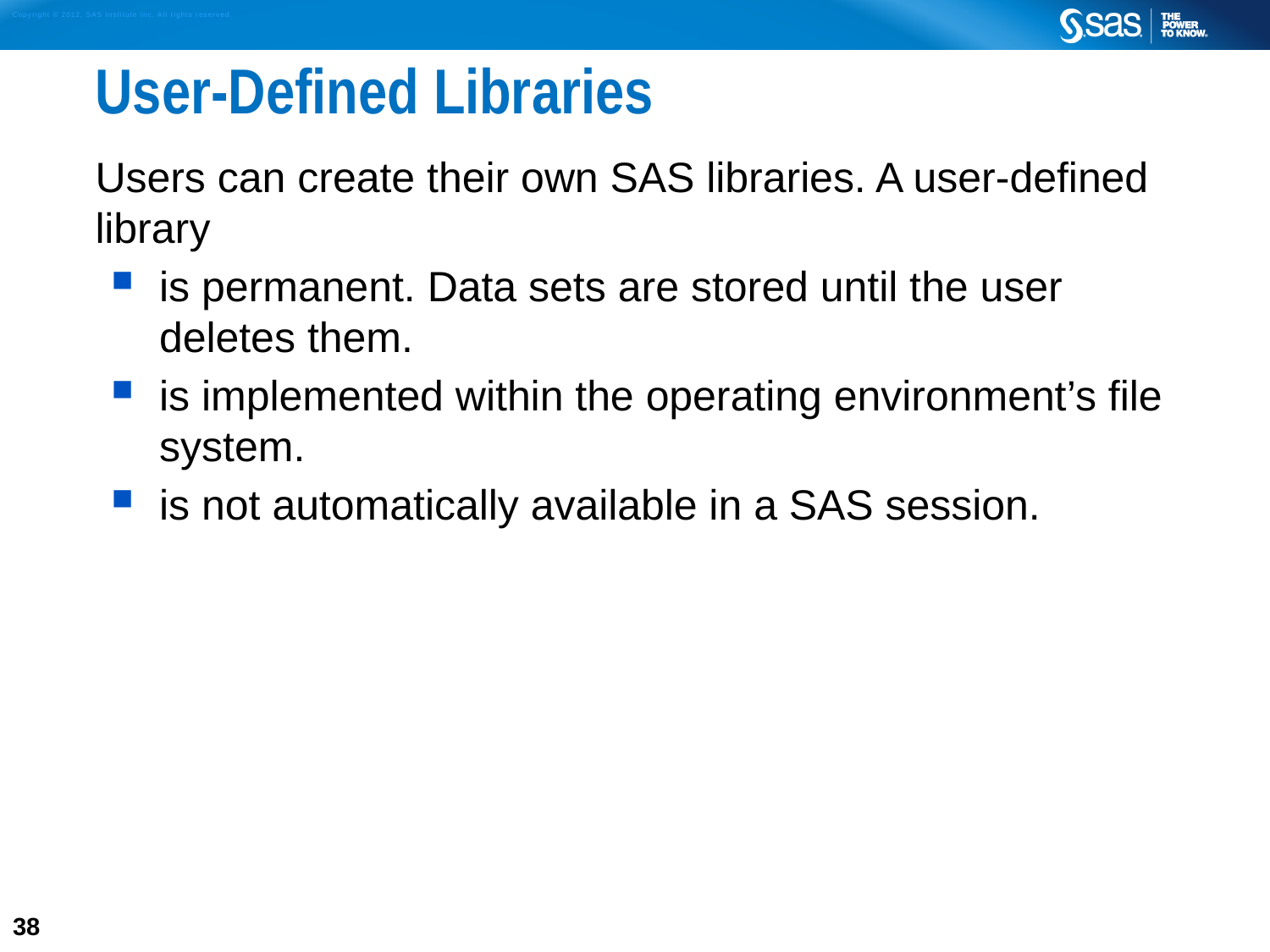

# User-Defined Libraries
Users can create their own SAS libraries. A user-defined library
is permanent. Data sets are stored until the user deletes them.
is implemented within the operating environment’s file system.
is not automatically available in a SAS session.

38